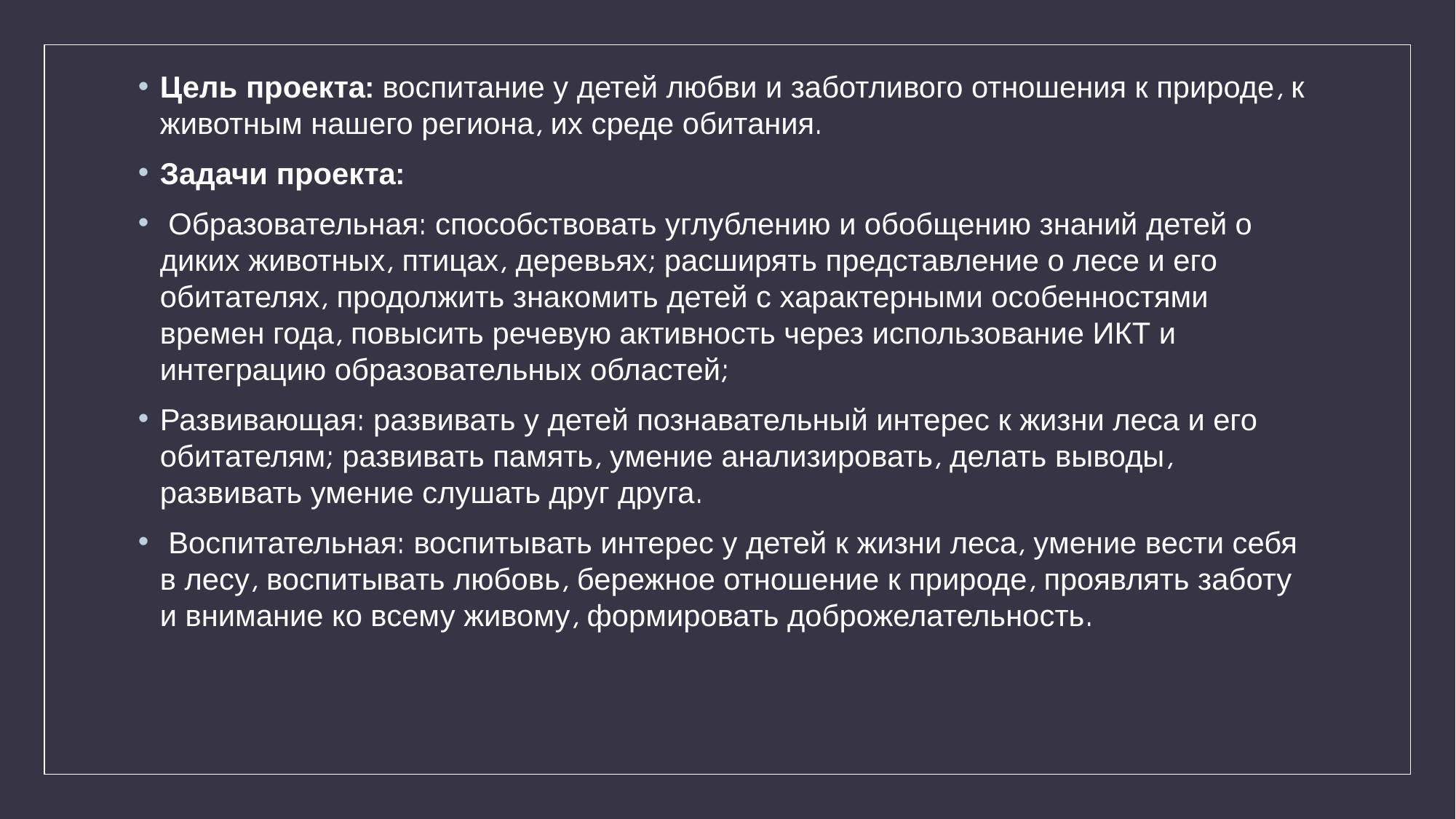

Цель проекта: воспитание у детей любви и заботливого отношения к природе, к животным нашего региона, их среде обитания.
Задачи проекта:
 Образовательная: способствовать углублению и обобщению знаний детей о диких животных, птицах, деревьях; расширять представление о лесе и его обитателях, продолжить знакомить детей с характерными особенностями времен года, повысить речевую активность через использование ИКТ и интеграцию образовательных областей;
Развивающая: развивать у детей познавательный интерес к жизни леса и его обитателям; развивать память, умение анализировать, делать выводы, развивать умение слушать друг друга.
 Воспитательная: воспитывать интерес у детей к жизни леса, умение вести себя в лесу, воспитывать любовь, бережное отношение к природе, проявлять заботу и внимание ко всему живому, формировать доброжелательность.